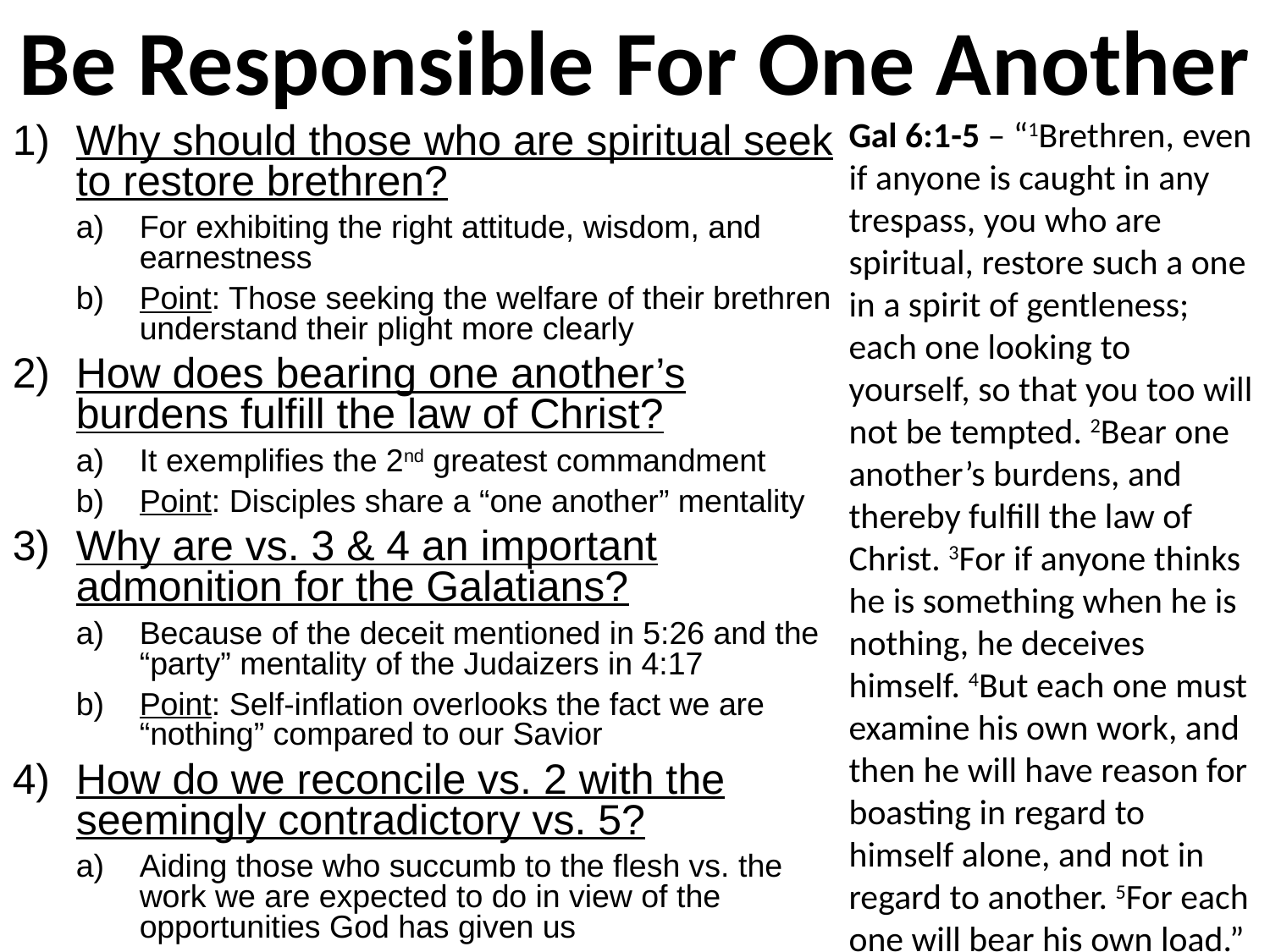

# Be Responsible For One Another
Gal 6:1-5 – “1Brethren, even if anyone is caught in any trespass, you who are spiritual, restore such a one in a spirit of gentleness; each one looking to yourself, so that you too will not be tempted. 2Bear one another’s burdens, and thereby fulfill the law of Christ. 3For if anyone thinks he is something when he is nothing, he deceives himself. 4But each one must examine his own work, and then he will have reason for boasting in regard to himself alone, and not in regard to another. 5For each one will bear his own load.”
Why should those who are spiritual seek to restore brethren?

For exhibiting the right attitude, wisdom, and earnestness

Point: Those seeking the welfare of their brethren understand their plight more clearly

How does bearing one another’s burdens fulfill the law of Christ?

It exemplifies the 2nd greatest commandment

Point: Disciples share a “one another” mentality

Why are vs. 3 & 4 an important admonition for the Galatians?

Because of the deceit mentioned in 5:26 and the “party” mentality of the Judaizers in 4:17

Point: Self-inflation overlooks the fact we are “nothing” compared to our Savior

How do we reconcile vs. 2 with the seemingly contradictory vs. 5?

Aiding those who succumb to the flesh vs. the work we are expected to do in view of the opportunities God has given us